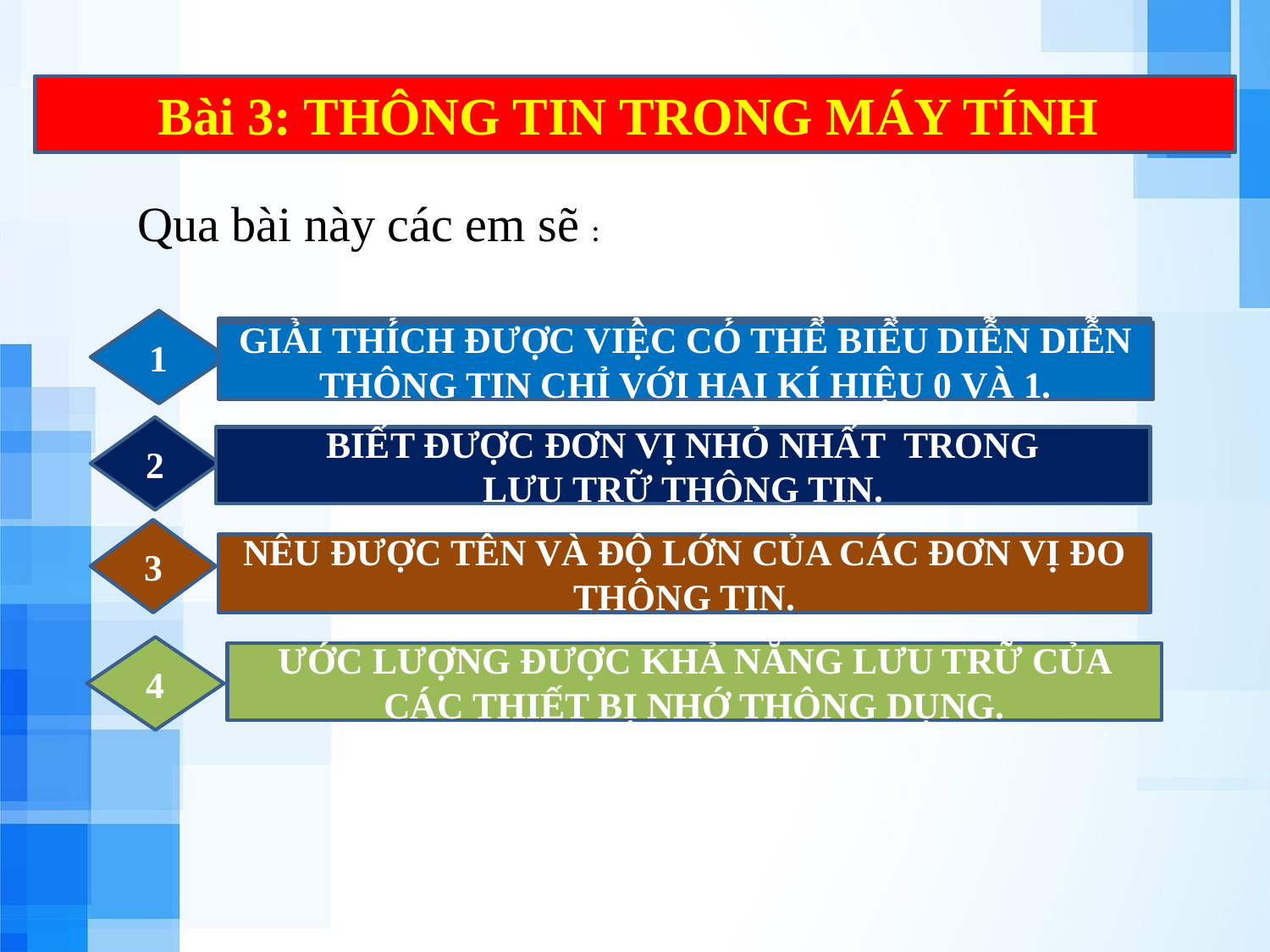

Bài 3: THÔNG TIN TRONG MÁY TÍNH
Qua bài này các em sẽ :
1
GIẢI THÍCH ĐƯỢC VIỆC CÓ THỂ BIỂU DIỄN DIỄN THÔNG TIN CHỈ VỚI HAI KÍ HIỆU 0 VÀ 1
GIẢI THÍCH ĐƯỢC VIỆC CÓ THỂ BIỂU DIỄN DIỄN THÔNG TIN CHỈ VỚI HAI KÍ HIỆU 0 VÀ 1.
2
BIẾT ĐƯỢC ĐƠN VỊ NHỎ NHẤT  TRONG
LƯU TRỮ THÔNG TIN.
3
NÊU ĐƯỢC TÊN VÀ ĐỘ LỚN CỦA CÁC ĐƠN VỊ ĐO THÔNG TIN.
4
ƯỚC LƯỢNG ĐƯỢC KHẢ NĂNG LƯU TRỮ CỦA CÁC THIẾT BỊ NHỚ THÔNG DỤNG.